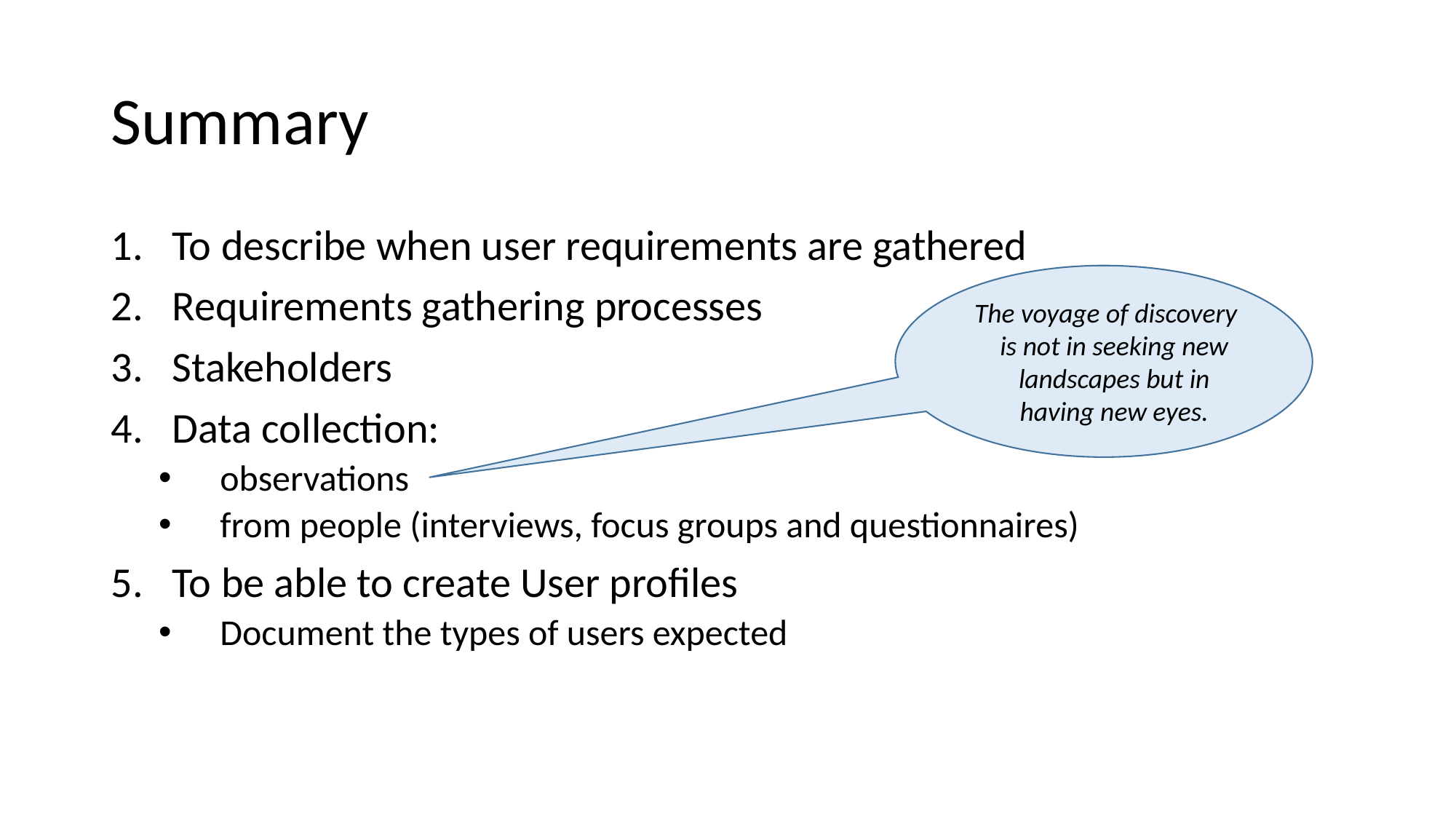

# Summary
To describe when user requirements are gathered
Requirements gathering processes
Stakeholders
Data collection:
observations
from people (interviews, focus groups and questionnaires)
To be able to create User profiles
Document the types of users expected

The voyage of discovery is not in seeking new landscapes but in having new eyes.